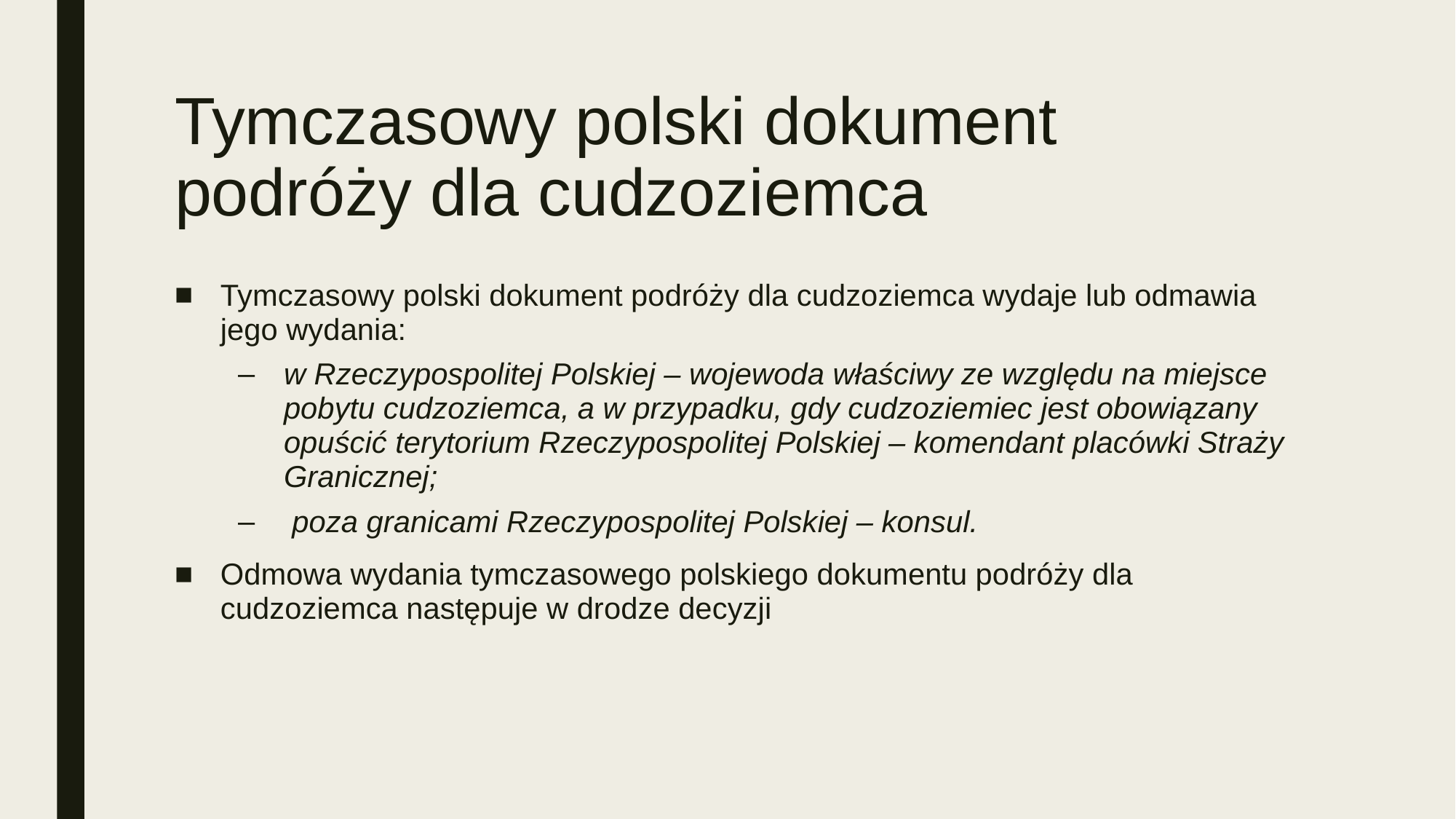

# Tymczasowy polski dokument podróży dla cudzoziemca
Tymczasowy polski dokument podróży dla cudzoziemca wydaje lub odmawia jego wydania:
w Rzeczypospolitej Polskiej – wojewoda właściwy ze względu na miejsce pobytu cudzoziemca, a w przypadku, gdy cudzoziemiec jest obowiązany opuścić terytorium Rzeczypospolitej Polskiej – komendant placówki Straży Granicznej;
 poza granicami Rzeczypospolitej Polskiej – konsul.
Odmowa wydania tymczasowego polskiego dokumentu podróży dla cudzoziemca następuje w drodze decyzji